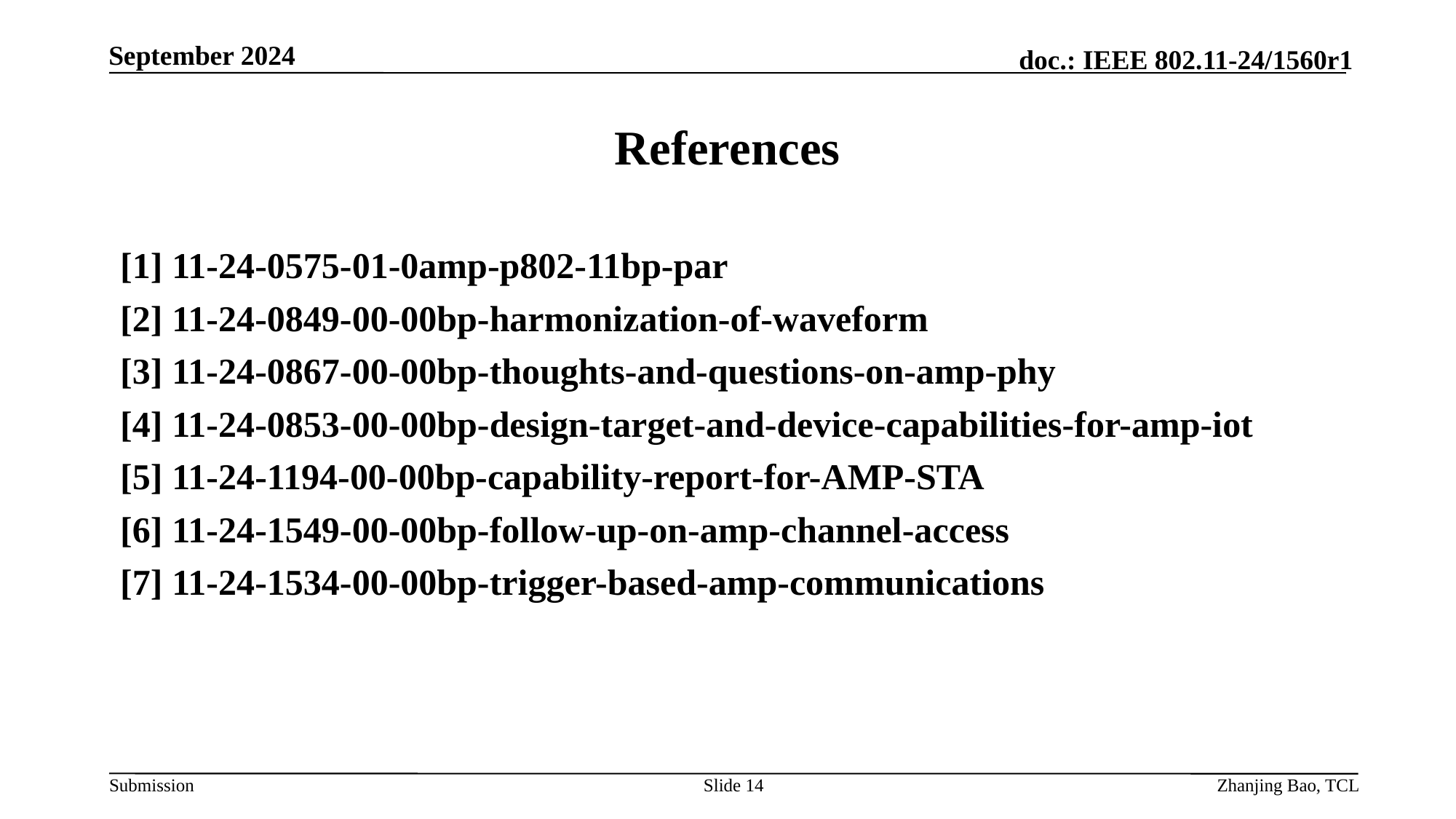

September 2024
# References
[1] 11-24-0575-01-0amp-p802-11bp-par
[2] 11-24-0849-00-00bp-harmonization-of-waveform
[3] 11-24-0867-00-00bp-thoughts-and-questions-on-amp-phy
[4] 11-24-0853-00-00bp-design-target-and-device-capabilities-for-amp-iot
[5] 11-24-1194-00-00bp-capability-report-for-AMP-STA
[6] 11-24-1549-00-00bp-follow-up-on-amp-channel-access
[7] 11-24-1534-00-00bp-trigger-based-amp-communications
Slide 14
Zhanjing Bao, TCL